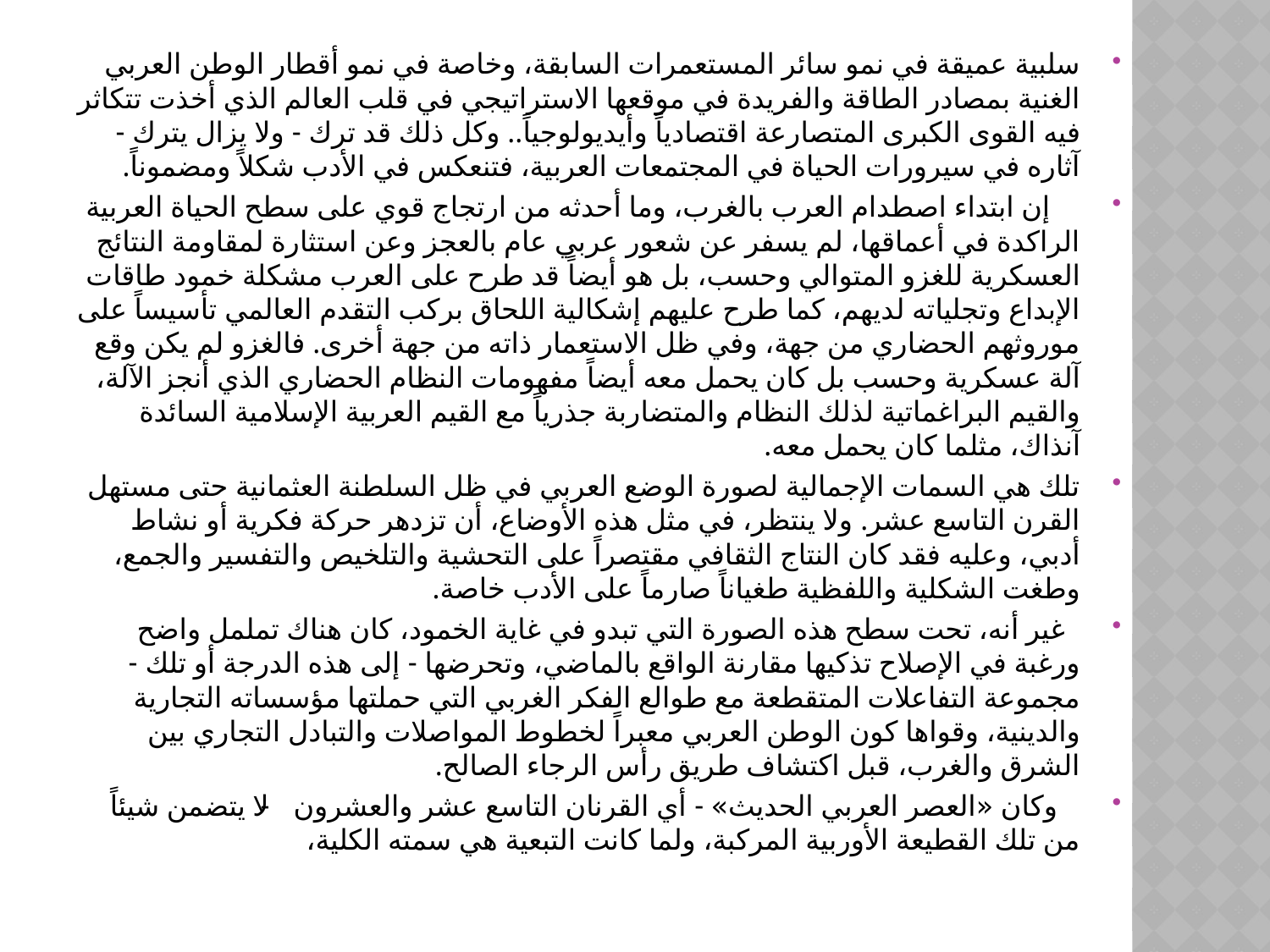

سلبية عميقة في نمو سائر المستعمرات السابقة، وخاصة في نمو أقطار الوطن العربي الغنية بمصادر الطاقة والفريدة في موقعها الاستراتيجي في قلب العالم الذي أخذت تتكاثر فيه القوى الكبرى المتصارعة اقتصادياً وأيديولوجياً.. وكل ذلك قد ترك - ولا يزال يترك - آثاره في سيرورات الحياة في المجتمعات العربية، فتنعكس في الأدب شكلاً ومضموناً.
    إن ابتداء اصطدام العرب بالغرب، وما أحدثه من ارتجاج قوي على سطح الحياة العربية الراكدة في أعماقها، لم يسفر عن شعور عربي عام بالعجز وعن استثارة لمقاومة النتائج العسكرية للغزو المتوالي وحسب، بل هو أيضاً قد طرح على العرب مشكلة خمود طاقات الإبداع وتجلياته لديهم، كما طرح عليهم إشكالية اللحاق بركب التقدم العالمي تأسيساً على موروثهم الحضاري من جهة، وفي ظل الاستعمار ذاته من جهة أخرى. فالغزو لم يكن وقع آلة عسكرية وحسب بل كان يحمل معه أيضاً مفهومات النظام الحضاري الذي أنجز الآلة، والقيم البراغماتية لذلك النظام والمتضاربة جذرياً مع القيم العربية الإسلامية السائدة آنذاك، مثلما كان يحمل معه.
تلك هي السمات الإجمالية لصورة الوضع العربي في ظل السلطنة العثمانية حتى مستهل القرن التاسع عشر. ولا ينتظر، في مثل هذه الأوضاع، أن تزدهر حركة فكرية أو نشاط أدبي، وعليه فقد كان النتاج الثقافي مقتصراً على التحشية والتلخيص والتفسير والجمع، وطغت الشكلية واللفظية طغياناً صارماً على الأدب خاصة.
  غير أنه، تحت سطح هذه الصورة التي تبدو في غاية الخمود، كان هناك تململ واضح ورغبة في الإصلاح تذكيها مقارنة الواقع بالماضي، وتحرضها - إلى هذه الدرجة أو تلك - مجموعة التفاعلات المتقطعة مع طوالع الفكر الغربي التي حملتها مؤسساته التجارية والدينية، وقواها كون الوطن العربي معبراً لخطوط المواصلات والتبادل التجاري بين الشرق والغرب، قبل اكتشاف طريق رأس الرجاء الصالح.
   وكان «العصر العربي الحديث» - أي القرنان التاسع عشر والعشرون - لا يتضمن شيئاً من تلك القطيعة الأوربية المركبة، ولما كانت التبعية هي سمته الكلية،
#